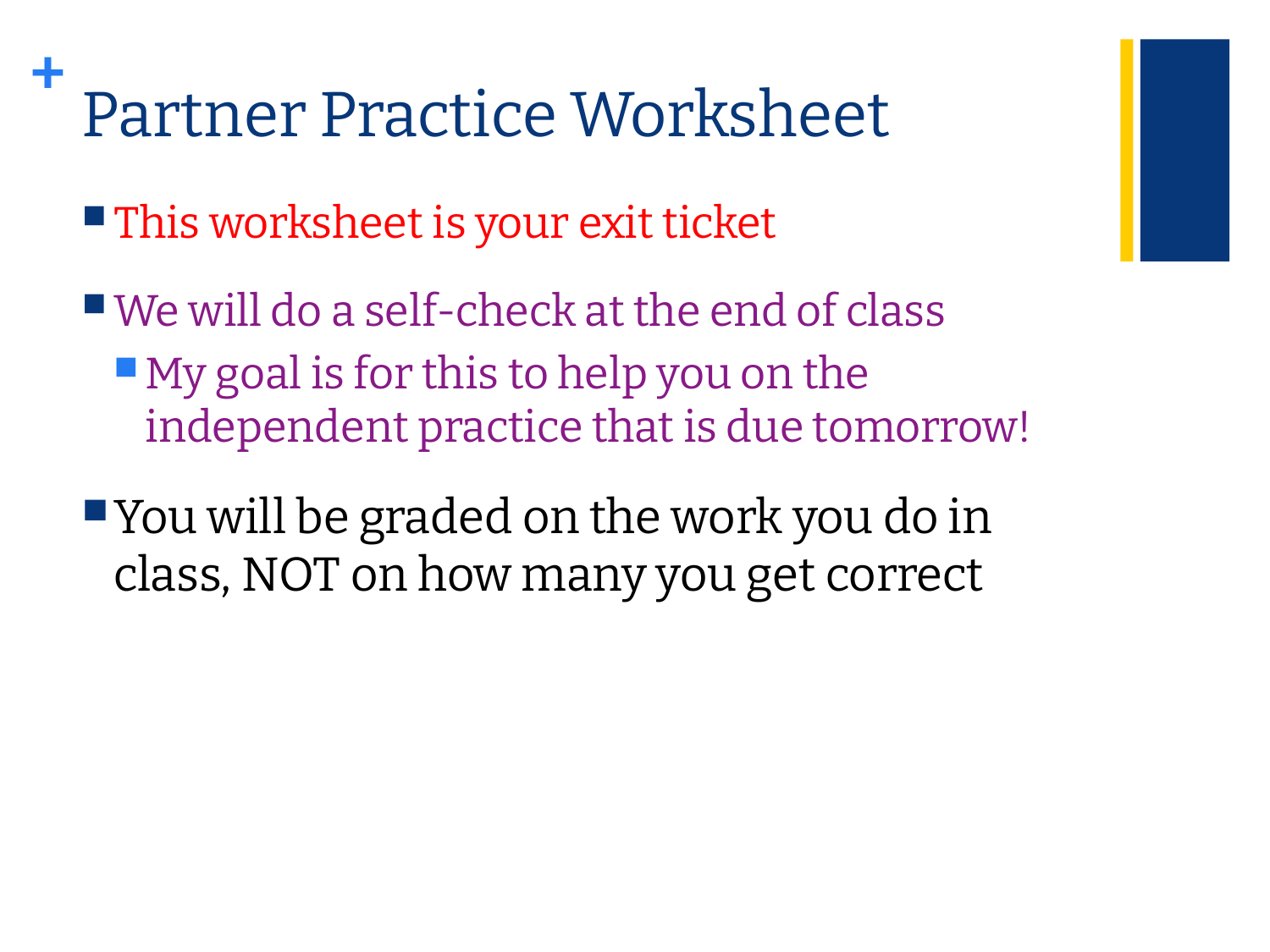

# Partner Practice Worksheet
This worksheet is your exit ticket
We will do a self-check at the end of class
My goal is for this to help you on the independent practice that is due tomorrow!
You will be graded on the work you do in class, NOT on how many you get correct